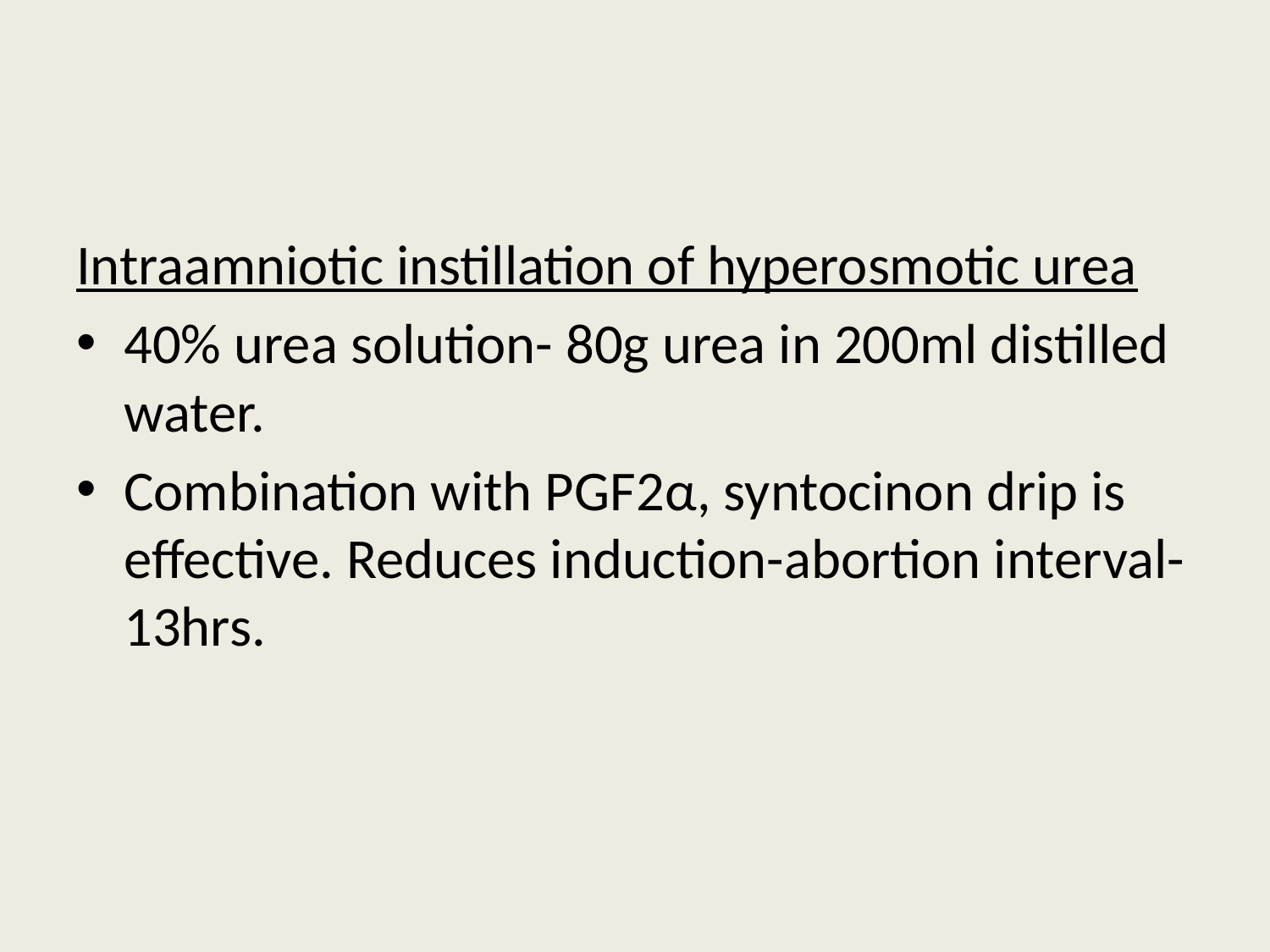

#
Intraamniotic instillation of hyperosmotic urea
40% urea solution- 80g urea in 200ml distilled water.
Combination with PGF2α, syntocinon drip is effective. Reduces induction-abortion interval- 13hrs.